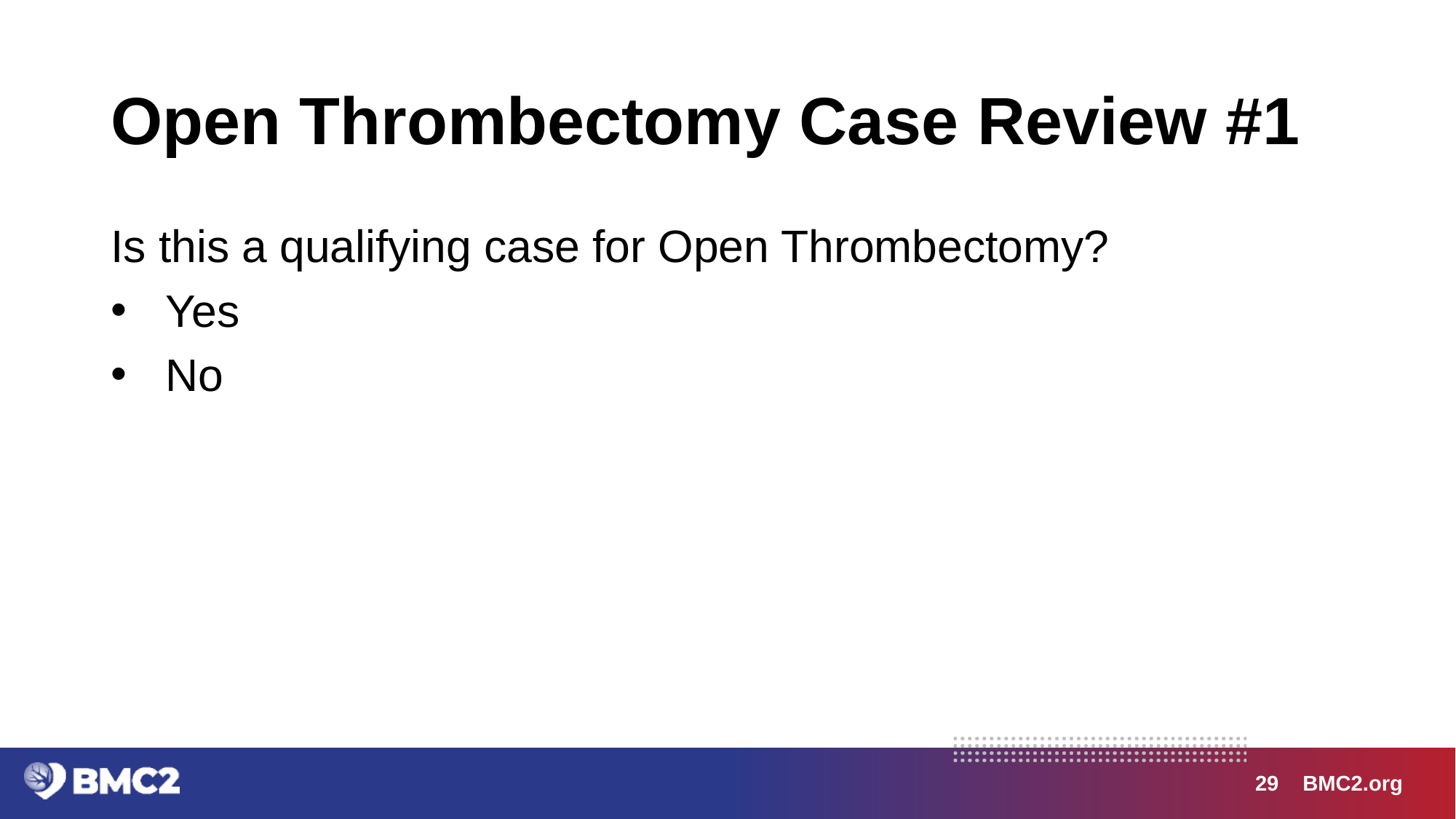

# Open Thrombectomy Case Review #1
Is this a qualifying case for Open Thrombectomy?
Yes
No